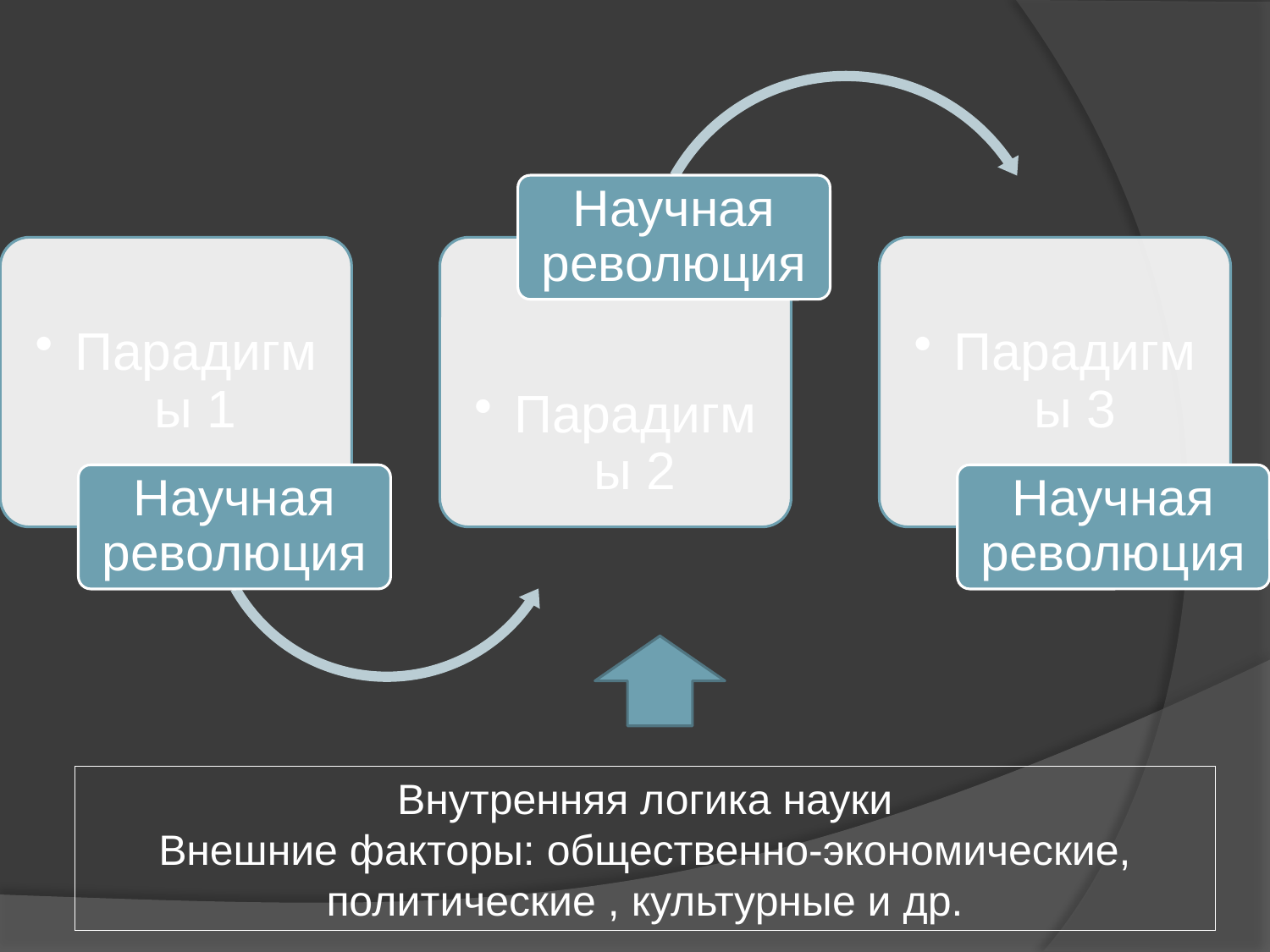

Парадигмы 1
Научная революция

Парадигмы 2
Научная революция

Парадигмы 3
Научная революция

Внутренняя логика науки
Внешние факторы: общественно-экономические, политические , культурные и др.